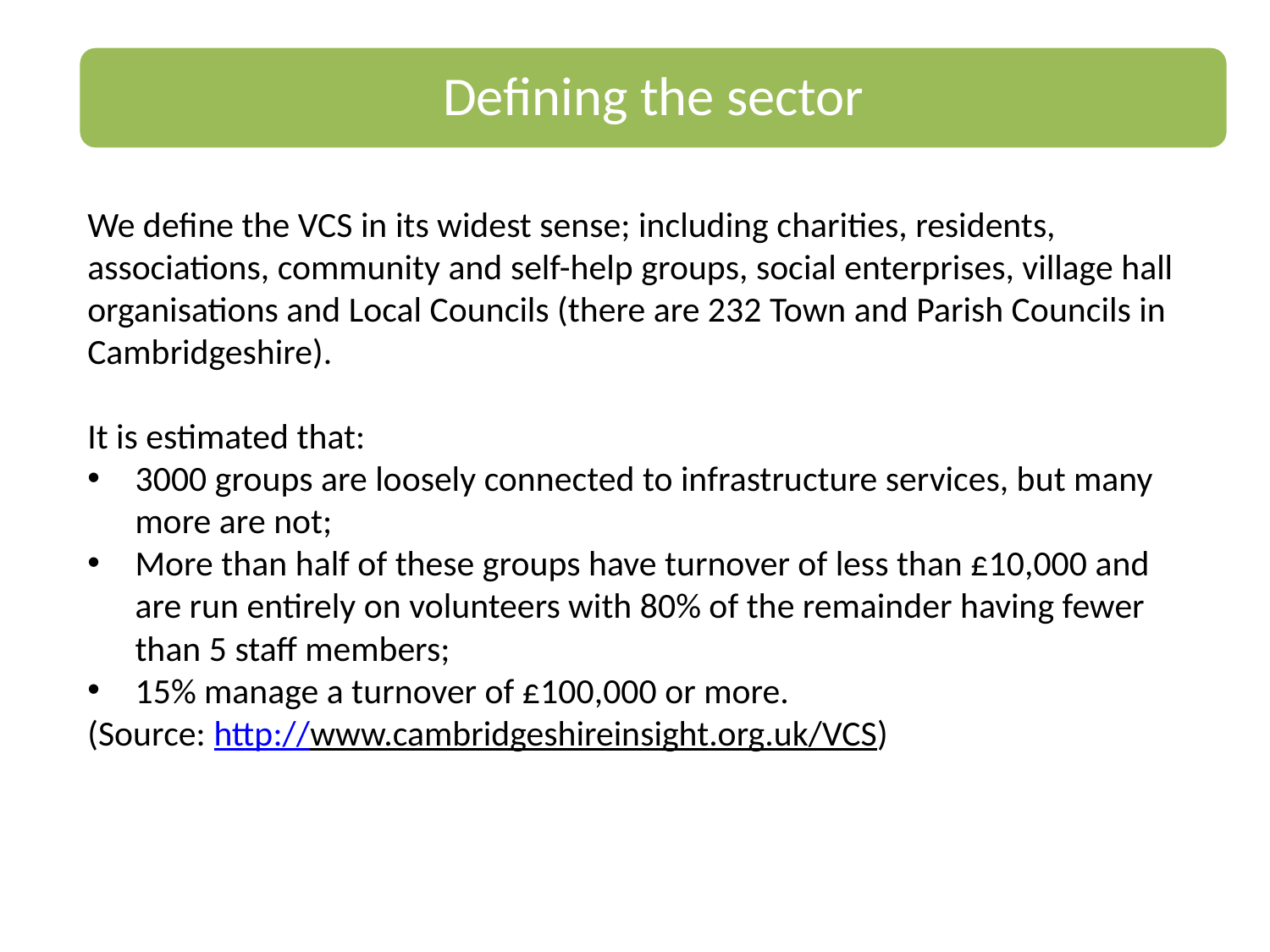

Defining the sector
We define the VCS in its widest sense; including charities, residents, associations, community and self-help groups, social enterprises, village hall organisations and Local Councils (there are 232 Town and Parish Councils in Cambridgeshire).

It is estimated that:
3000 groups are loosely connected to infrastructure services, but many more are not;
More than half of these groups have turnover of less than £10,000 and are run entirely on volunteers with 80% of the remainder having fewer than 5 staff members;
15% manage a turnover of £100,000 or more.
(Source: http://www.cambridgeshireinsight.org.uk/VCS)